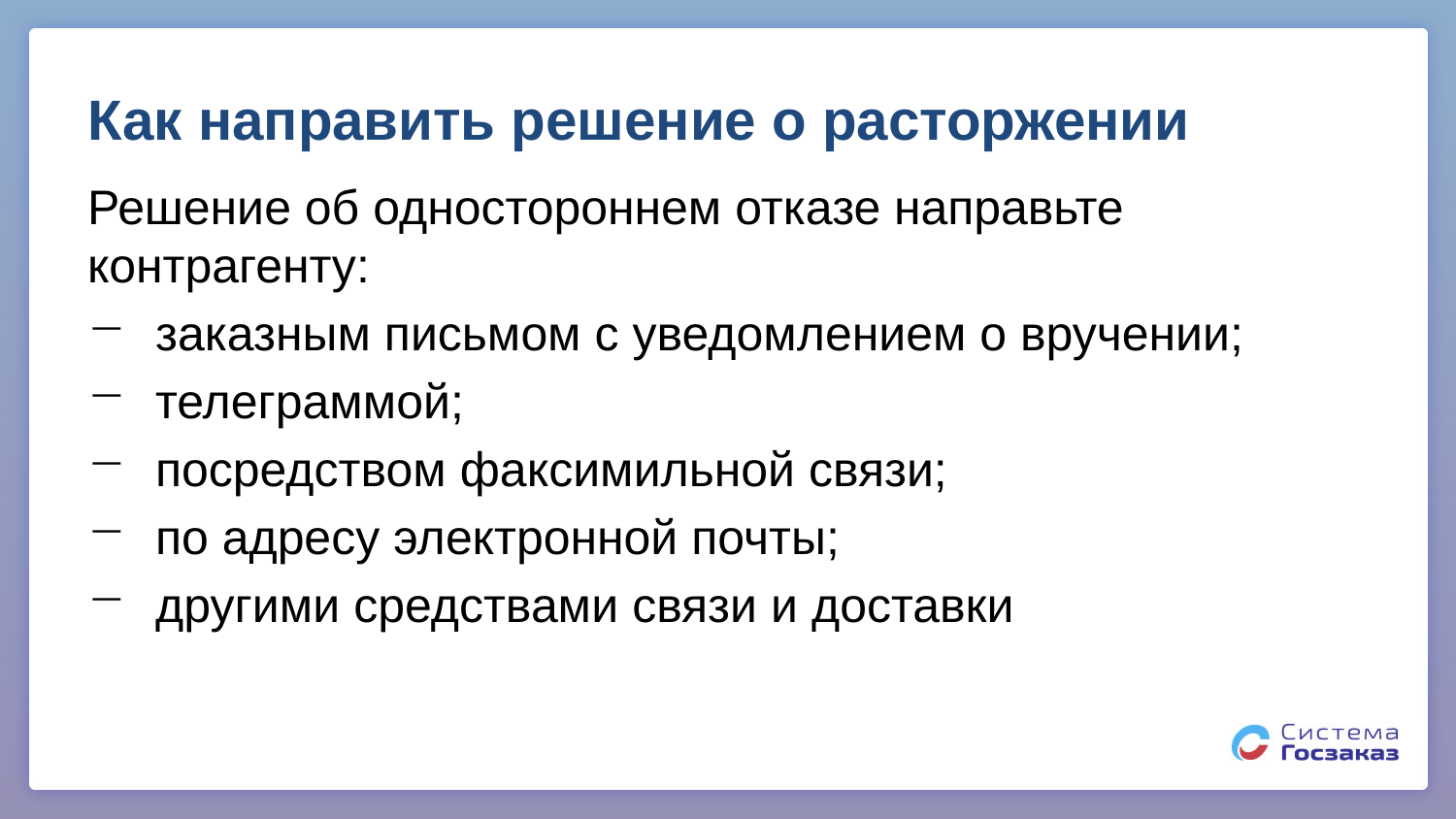

# Как направить решение о расторжении
Решение об одностороннем отказе направьте контрагенту:
 заказным письмом с уведомлением о вручении;
 телеграммой;
 посредством факсимильной связи;
 по адресу электронной почты;
 другими средствами связи и доставки